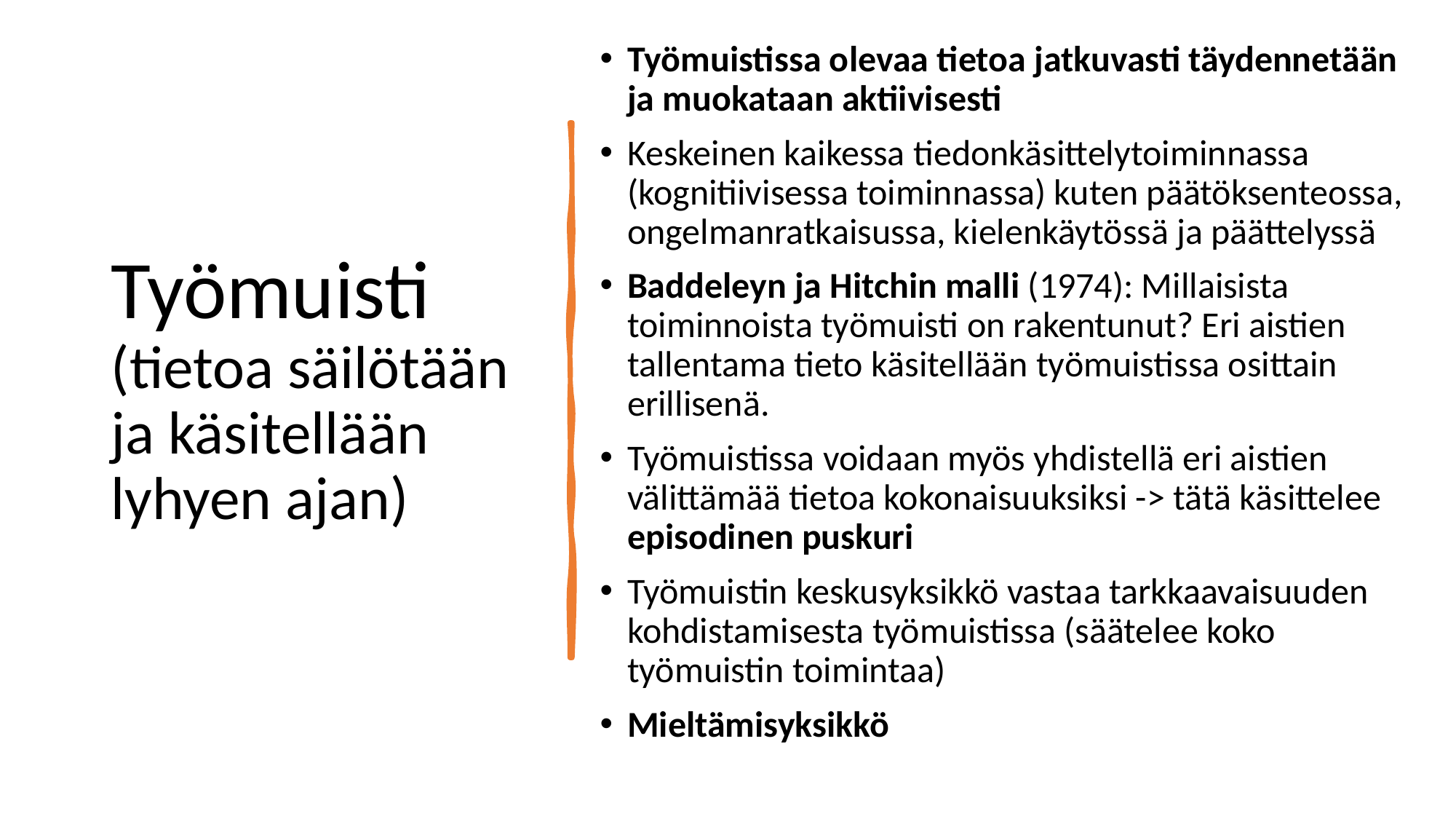

Työmuistissa olevaa tietoa jatkuvasti täydennetään ja muokataan aktiivisesti
Keskeinen kaikessa tiedonkäsittelytoiminnassa (kognitiivisessa toiminnassa) kuten päätöksenteossa, ongelmanratkaisussa, kielenkäytössä ja päättelyssä
Baddeleyn ja Hitchin malli (1974): Millaisista toiminnoista työmuisti on rakentunut? Eri aistien tallentama tieto käsitellään työmuistissa osittain erillisenä.
Työmuistissa voidaan myös yhdistellä eri aistien välittämää tietoa kokonaisuuksiksi -> tätä käsittelee episodinen puskuri
Työmuistin keskusyksikkö vastaa tarkkaavaisuuden kohdistamisesta työmuistissa (säätelee koko työmuistin toimintaa)
Mieltämisyksikkö

# Työmuisti (tietoa säilötään ja käsitellään lyhyen ajan)